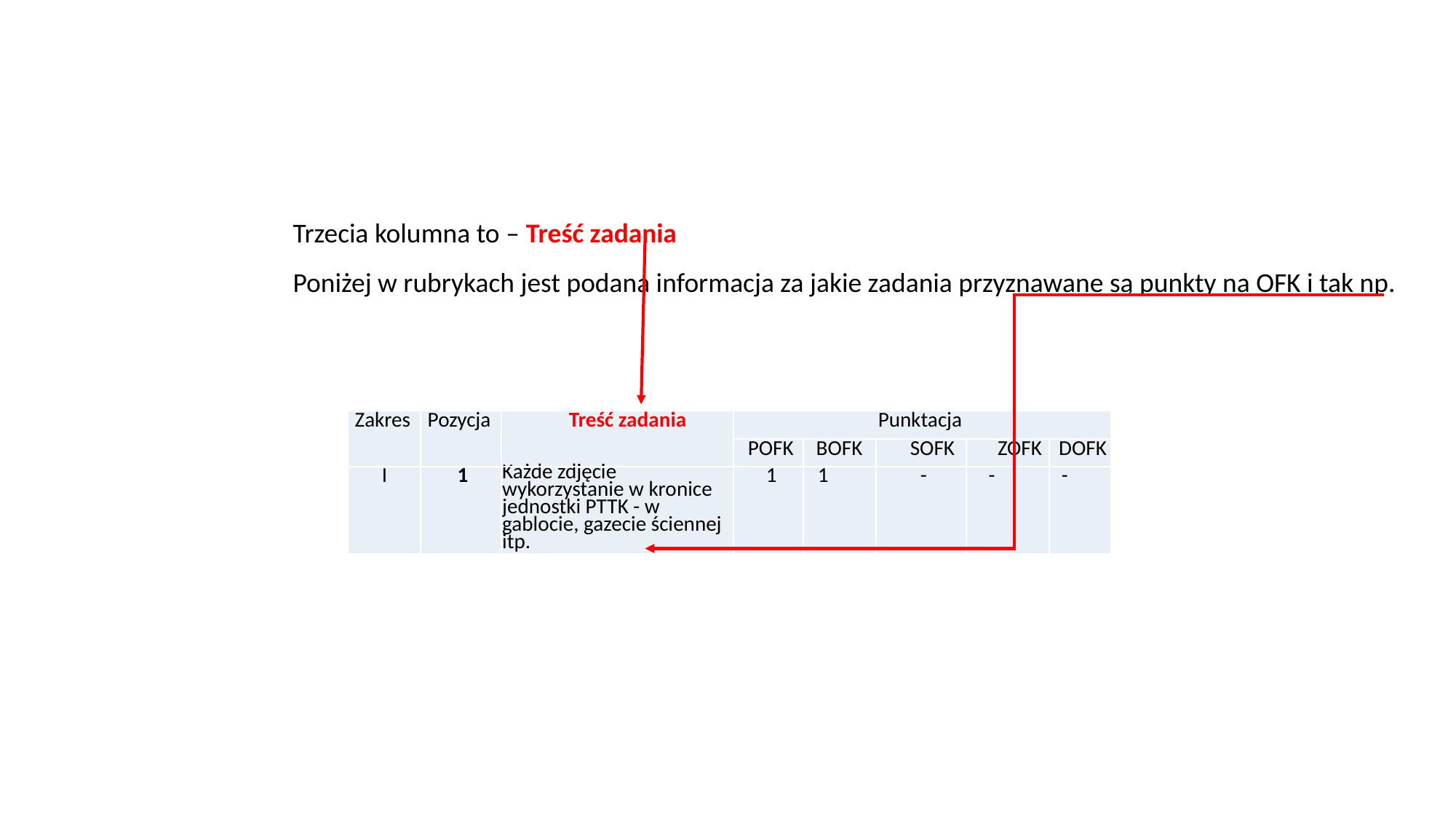

Trzecia kolumna to – Treść zadania
Poniżej w rubrykach jest podana informacja za jakie zadania przyznawane są punkty na OFK i tak np.
| Zakres | Pozycja | Treść zadania | Punktacja |  |  |  |  |
| --- | --- | --- | --- | --- | --- | --- | --- |
|  |  |  | POFK | BOFK | SOFK | ZOFK | DOFK |
| I | 1 | Każde zdjęcie wykorzystanie w kronice jednostki PTTK - w gablocie, gazecie ściennej itp. | 1 | 1 | - | - | - |